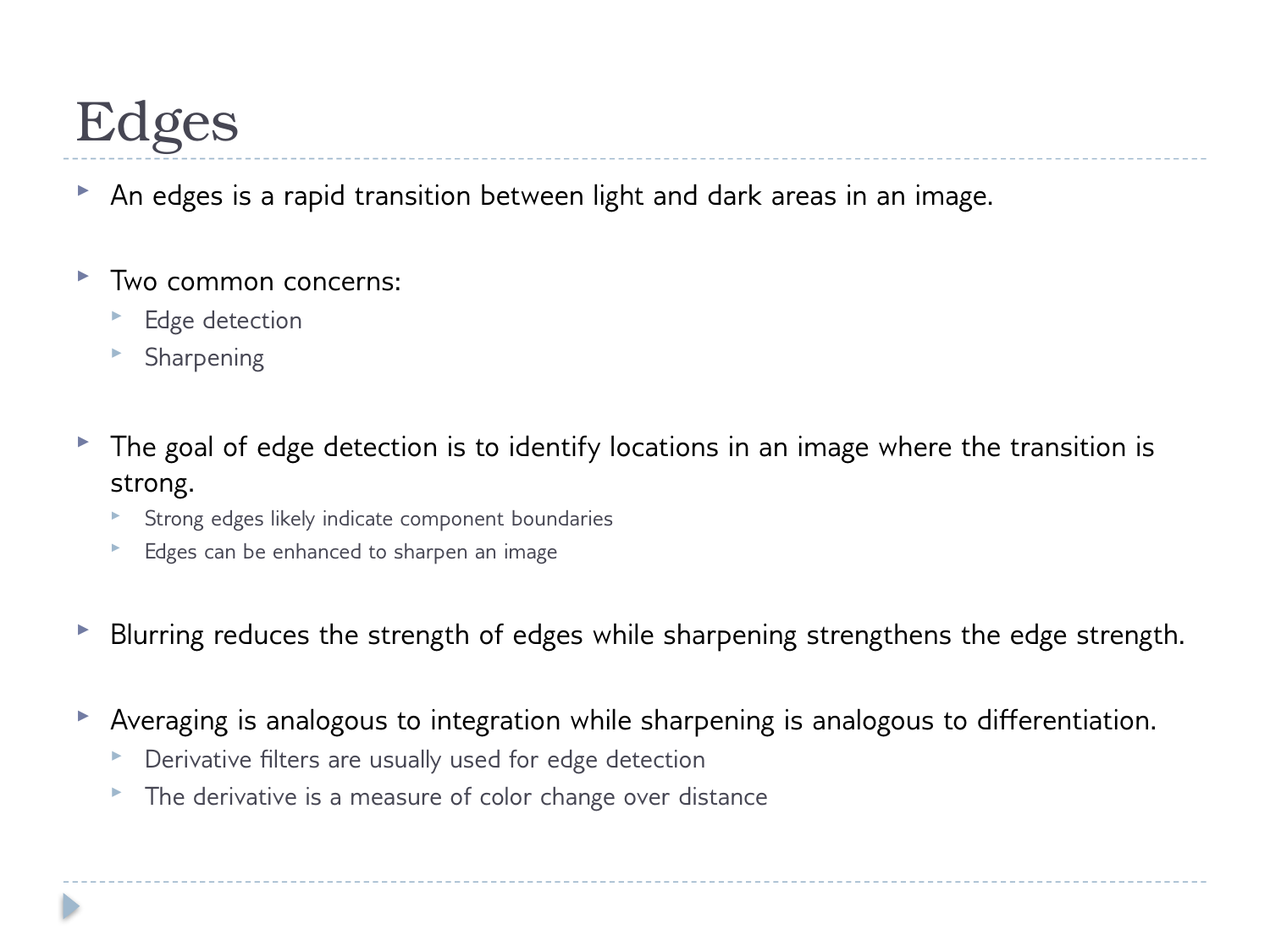

# Edges
An edges is a rapid transition between light and dark areas in an image.

Two common concerns:
Edge detection
Sharpening

The goal of edge detection is to identify locations in an image where the transition is strong.
Strong edges likely indicate component boundaries
Edges can be enhanced to sharpen an image

Blurring reduces the strength of edges while sharpening strengthens the edge strength.

Averaging is analogous to integration while sharpening is analogous to differentiation.
Derivative filters are usually used for edge detection
The derivative is a measure of color change over distance